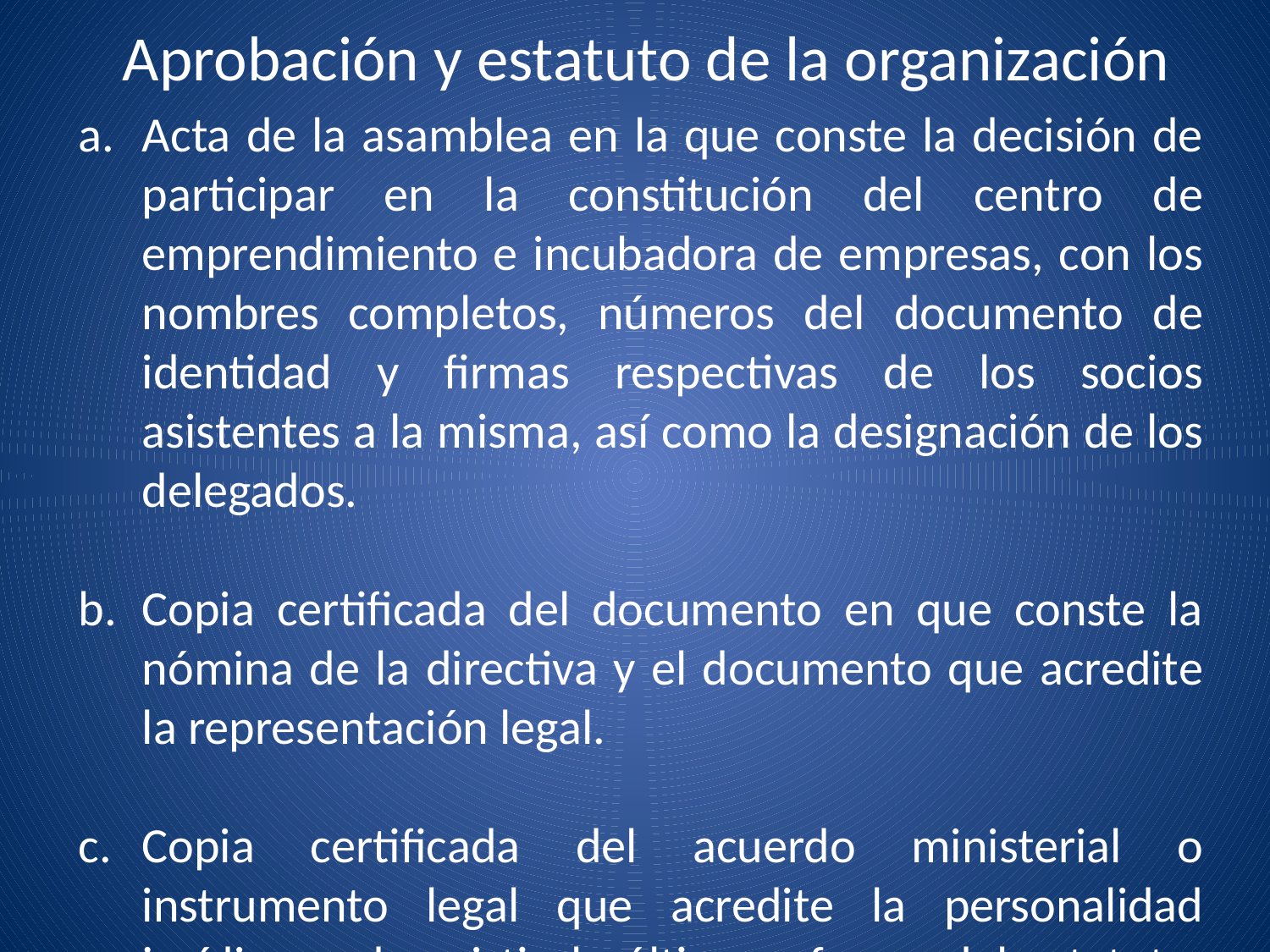

# Aprobación y estatuto de la organización
Acta de la asamblea en la que conste la decisión de participar en la constitución del centro de emprendimiento e incubadora de empresas, con los nombres completos, números del documento de identidad y firmas respectivas de los socios asistentes a la misma, así como la designación de los delegados.

Copia certificada del documento en que conste la nómina de la directiva y el documento que acredite la representación legal.

Copia certificada del acuerdo ministerial o instrumento legal que acredite la personalidad jurídica, y de existir, la última reforma del estatuto, legalmente aprobada.